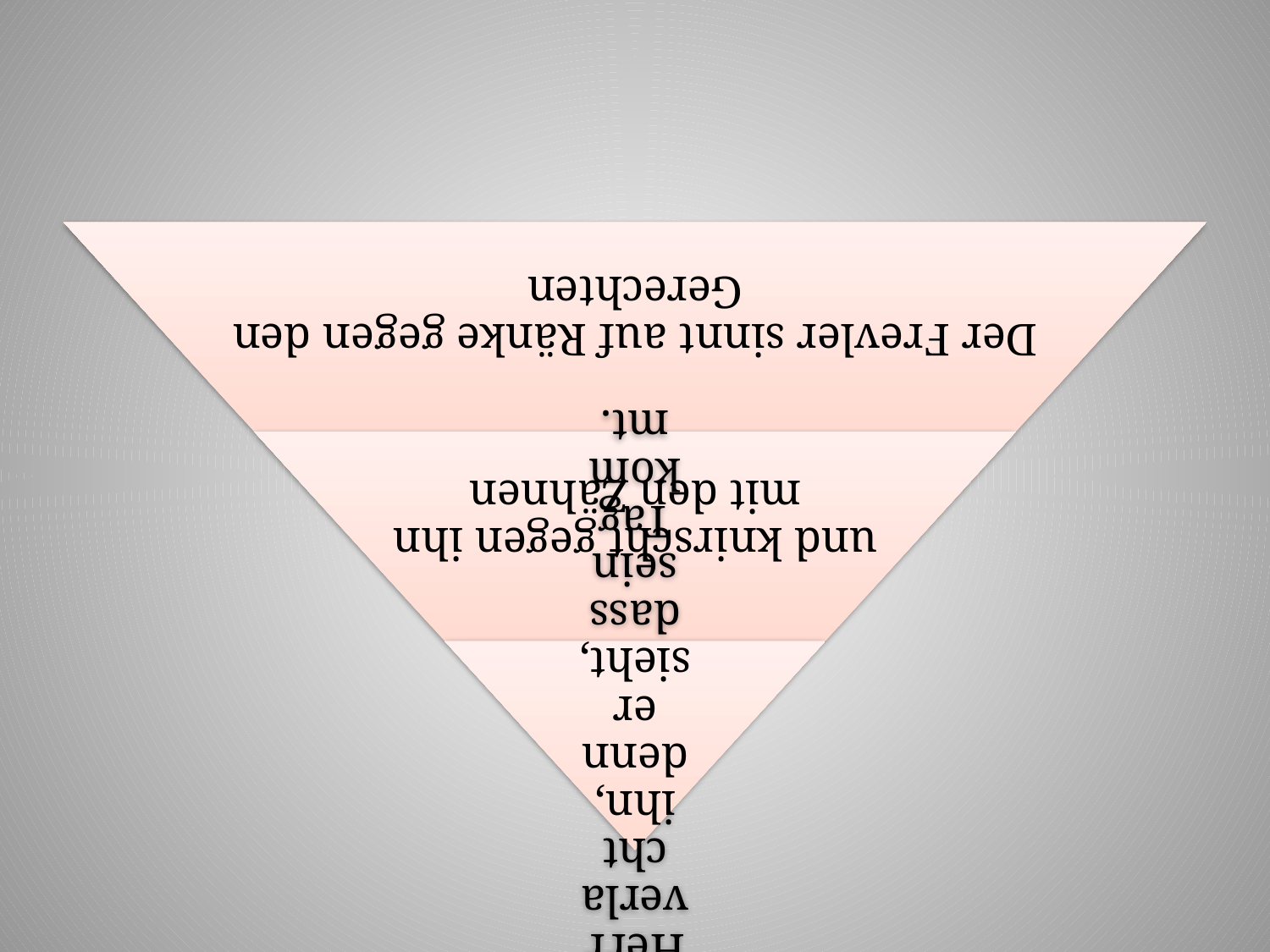

#
Der Frevler sinnt auf Ränke gegen den Gerechten
und knirscht gegen ihn mit den Zähnen
Der Herr verlacht ihn, denn er sieht, dass sein Tag kommt.